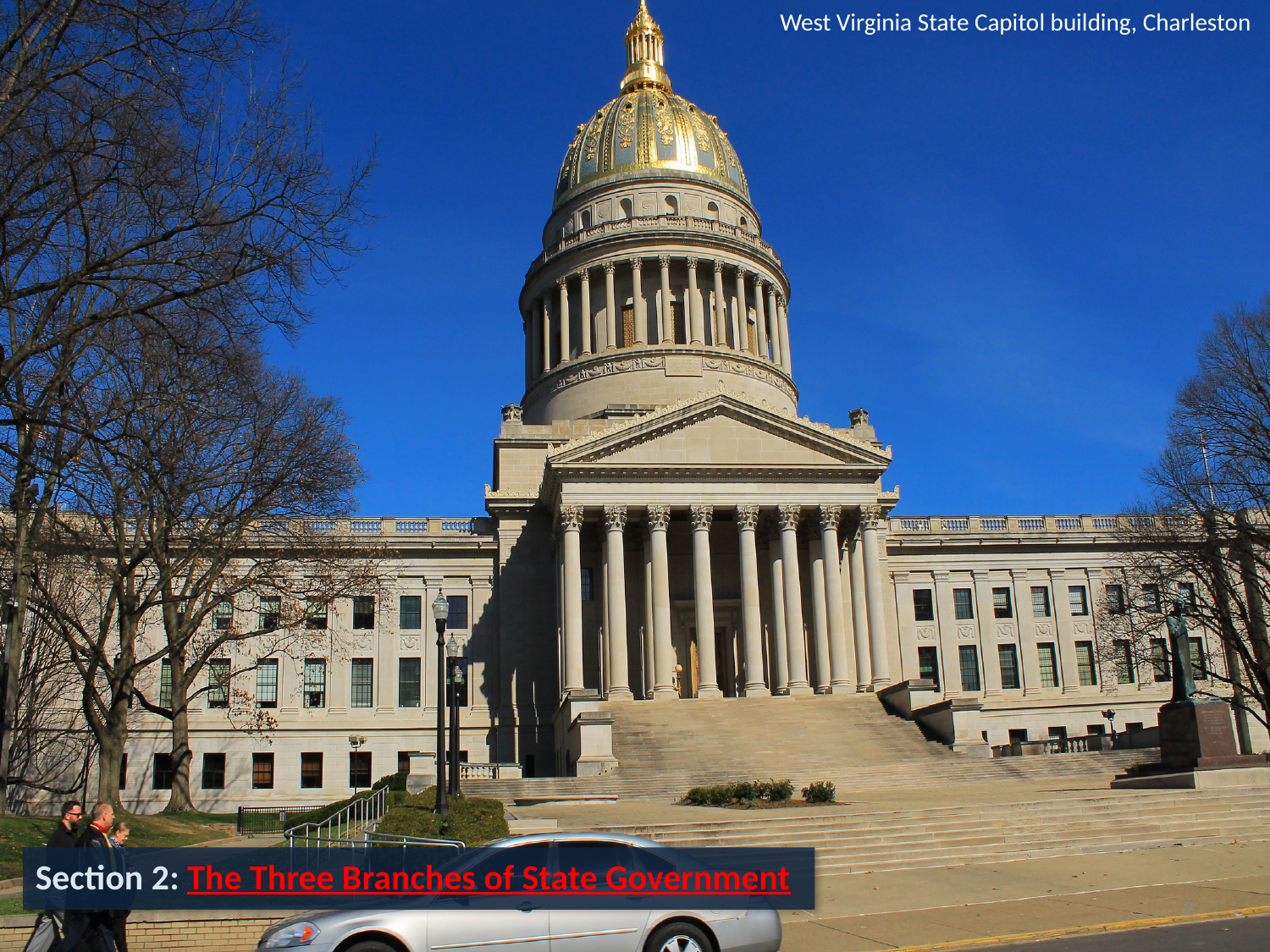

West Virginia State Capitol building, Charleston

Section 2: The Three Branches of State Government
2